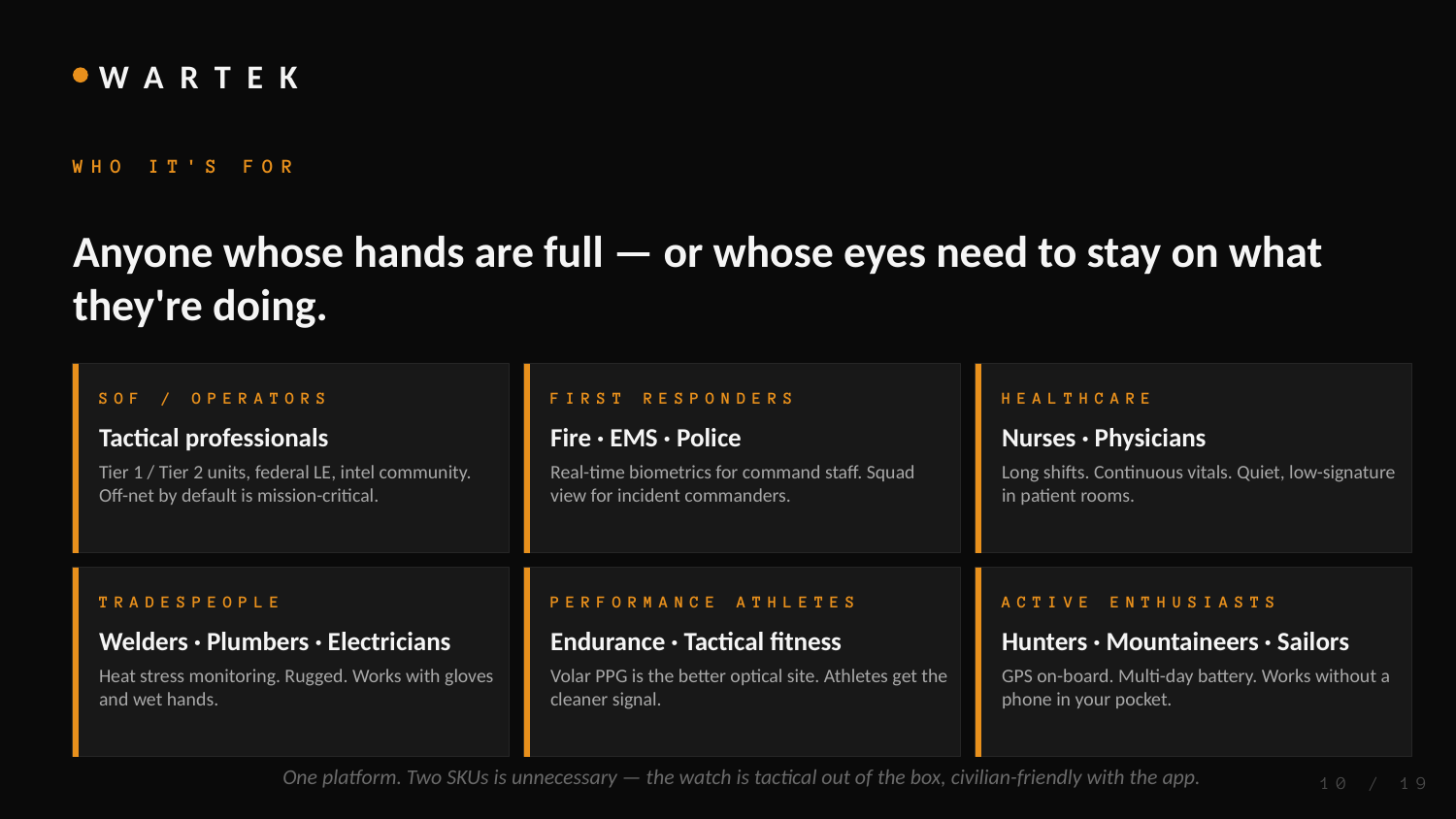

WARTEK

WHO IT'S FOR
Anyone whose hands are full — or whose eyes need to stay on what they're doing.

SOF / OPERATORS
FIRST RESPONDERS
HEALTHCARE
Tactical professionals
Fire · EMS · Police
Nurses · Physicians
Tier 1 / Tier 2 units, federal LE, intel community. Off-net by default is mission-critical.
Real-time biometrics for command staff. Squad view for incident commanders.
Long shifts. Continuous vitals. Quiet, low-signature in patient rooms.

TRADESPEOPLE
PERFORMANCE ATHLETES
ACTIVE ENTHUSIASTS
Welders · Plumbers · Electricians
Endurance · Tactical fitness
Hunters · Mountaineers · Sailors
Heat stress monitoring. Rugged. Works with gloves and wet hands.
Volar PPG is the better optical site. Athletes get the cleaner signal.
GPS on-board. Multi-day battery. Works without a phone in your pocket.
One platform. Two SKUs is unnecessary — the watch is tactical out of the box, civilian-friendly with the app.
10 / 19